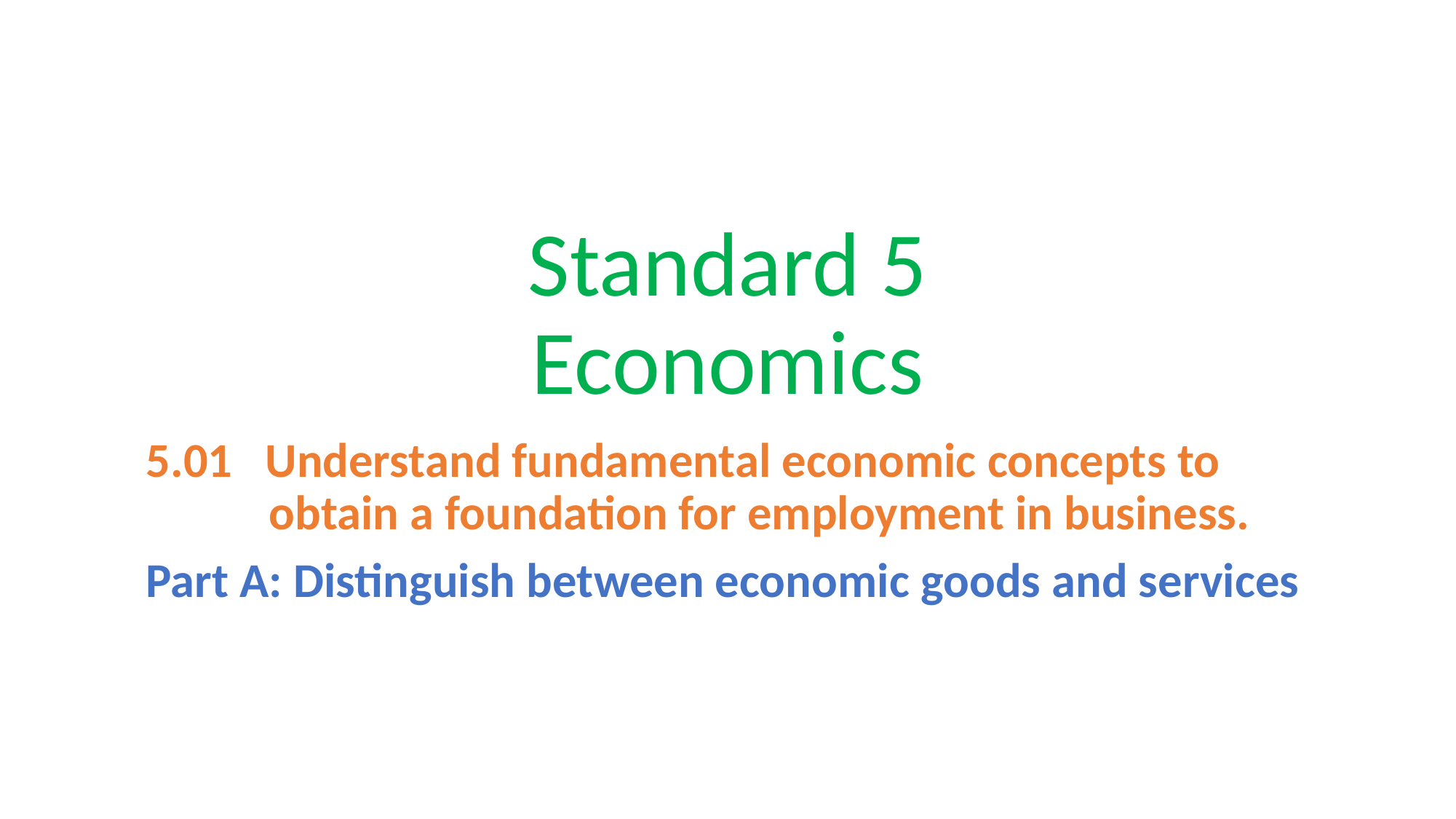

# Standard 5 Economics
5.01   Understand fundamental economic concepts to obtain a foundation for employment in business.
Part A: Distinguish between economic goods and services